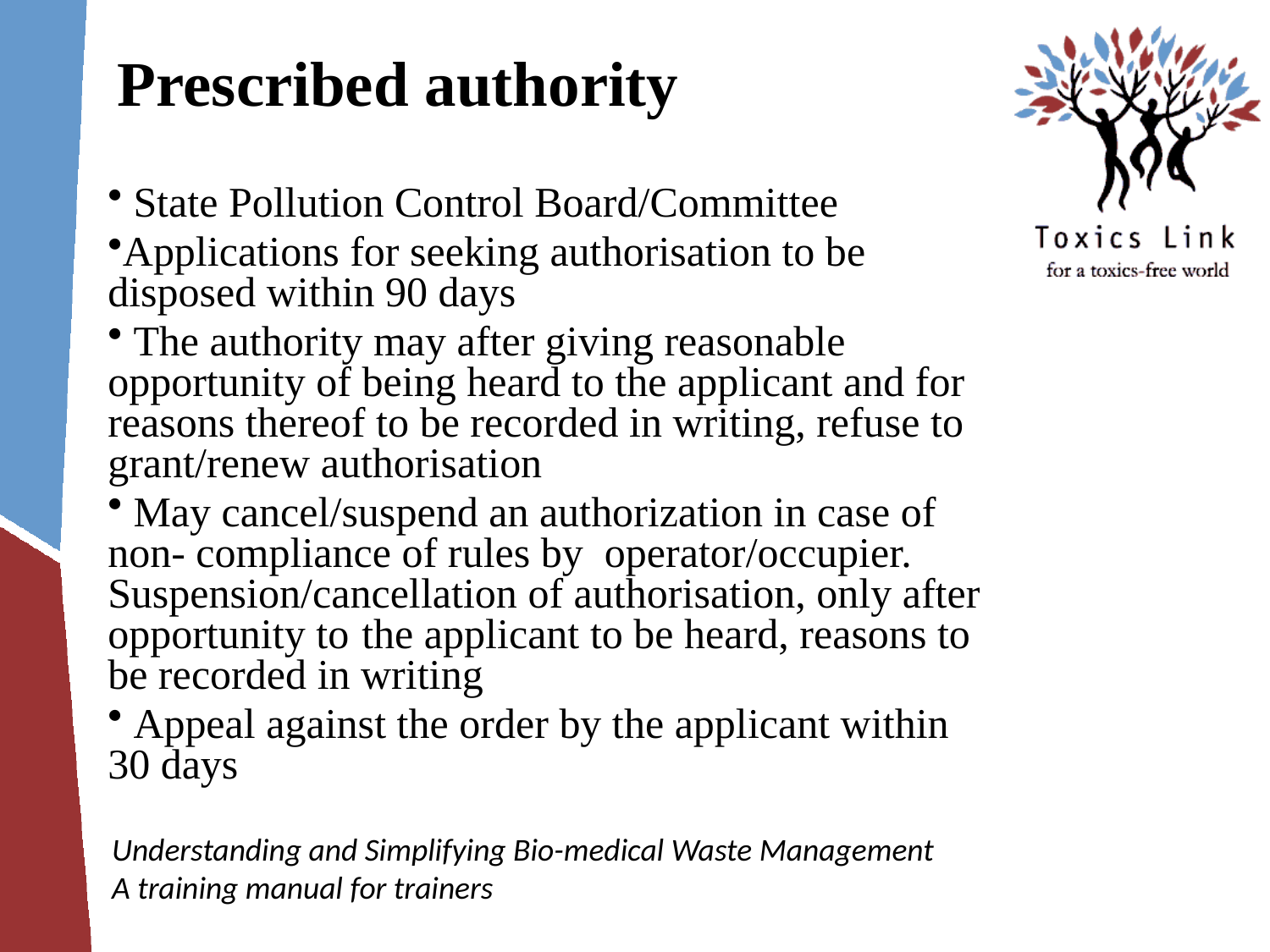

# Prescribed authority
 State Pollution Control Board/Committee
Applications for seeking authorisation to be disposed within 90 days
 The authority may after giving reasonable opportunity of being heard to the applicant and for reasons thereof to be recorded in writing, refuse to grant/renew authorisation
 May cancel/suspend an authorization in case of non- compliance of rules by  operator/occupier. Suspension/cancellation of authorisation, only after opportunity to 	the applicant to be heard, reasons to be recorded in writing
 Appeal against the order by the applicant within 30 days
Understanding and Simplifying Bio-medical Waste Management
A training manual for trainers